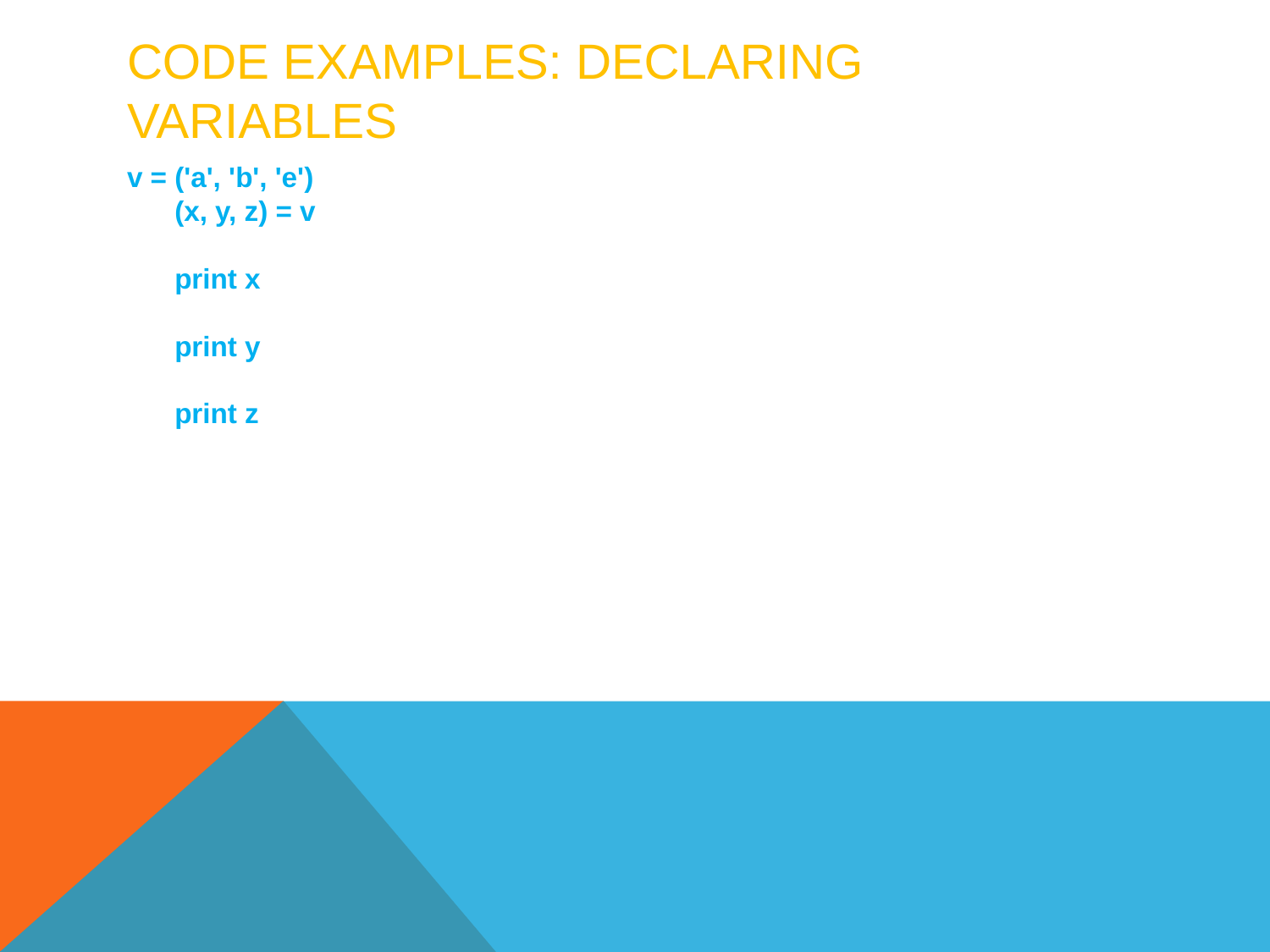

# Code Examples: Declaring Variables
v = ('a', 'b', 'e') 
(x, y, z) = v                                      
print x 
print y 
print z